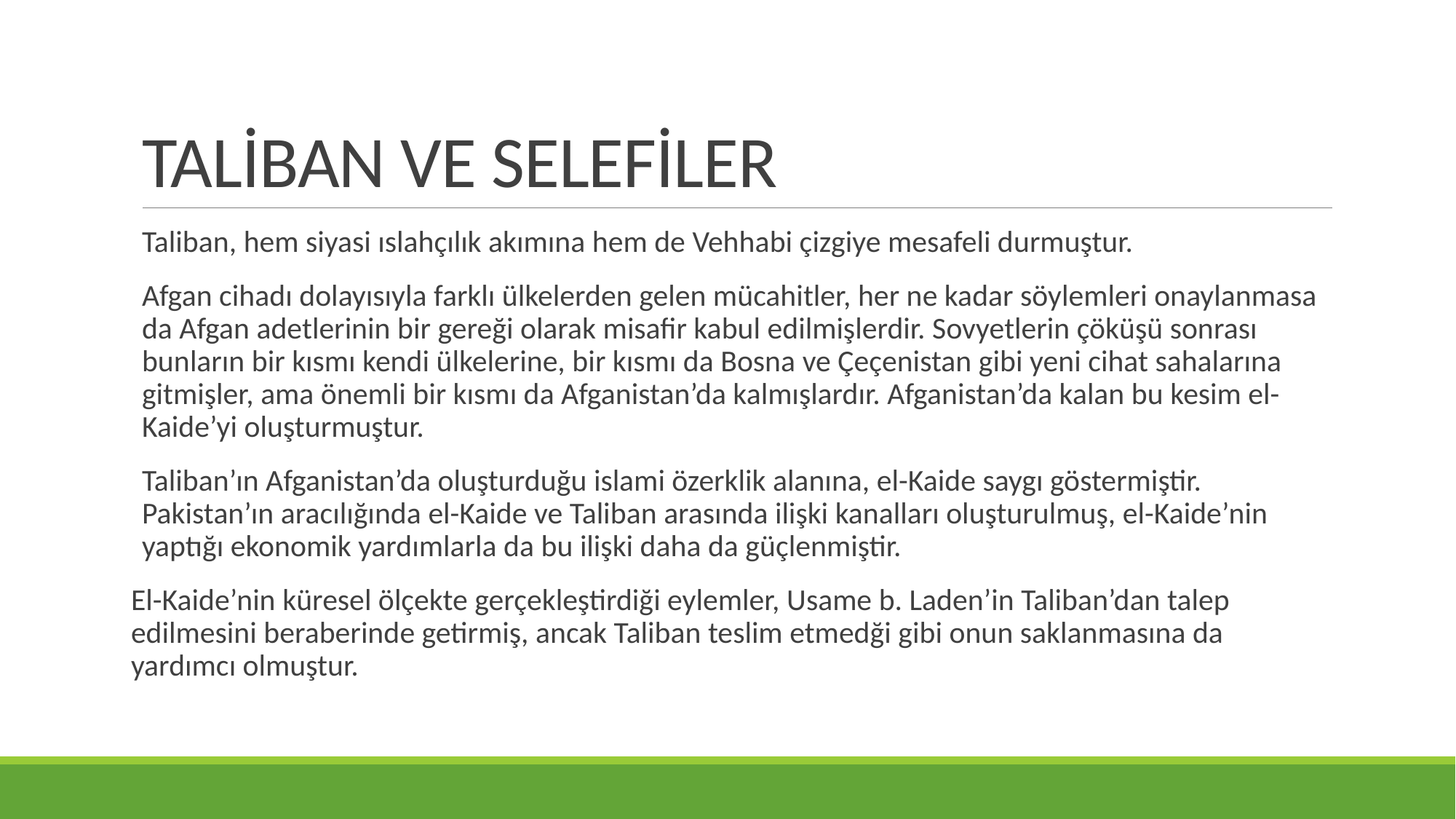

# TALİBAN VE SELEFİLER
Taliban, hem siyasi ıslahçılık akımına hem de Vehhabi çizgiye mesafeli durmuştur.
Afgan cihadı dolayısıyla farklı ülkelerden gelen mücahitler, her ne kadar söylemleri onaylanmasa da Afgan adetlerinin bir gereği olarak misafir kabul edilmişlerdir. Sovyetlerin çöküşü sonrası bunların bir kısmı kendi ülkelerine, bir kısmı da Bosna ve Çeçenistan gibi yeni cihat sahalarına gitmişler, ama önemli bir kısmı da Afganistan’da kalmışlardır. Afganistan’da kalan bu kesim el-Kaide’yi oluşturmuştur.
Taliban’ın Afganistan’da oluşturduğu islami özerklik alanına, el-Kaide saygı göstermiştir. Pakistan’ın aracılığında el-Kaide ve Taliban arasında ilişki kanalları oluşturulmuş, el-Kaide’nin yaptığı ekonomik yardımlarla da bu ilişki daha da güçlenmiştir.
El-Kaide’nin küresel ölçekte gerçekleştirdiği eylemler, Usame b. Laden’in Taliban’dan talep edilmesini beraberinde getirmiş, ancak Taliban teslim etmedği gibi onun saklanmasına da yardımcı olmuştur.